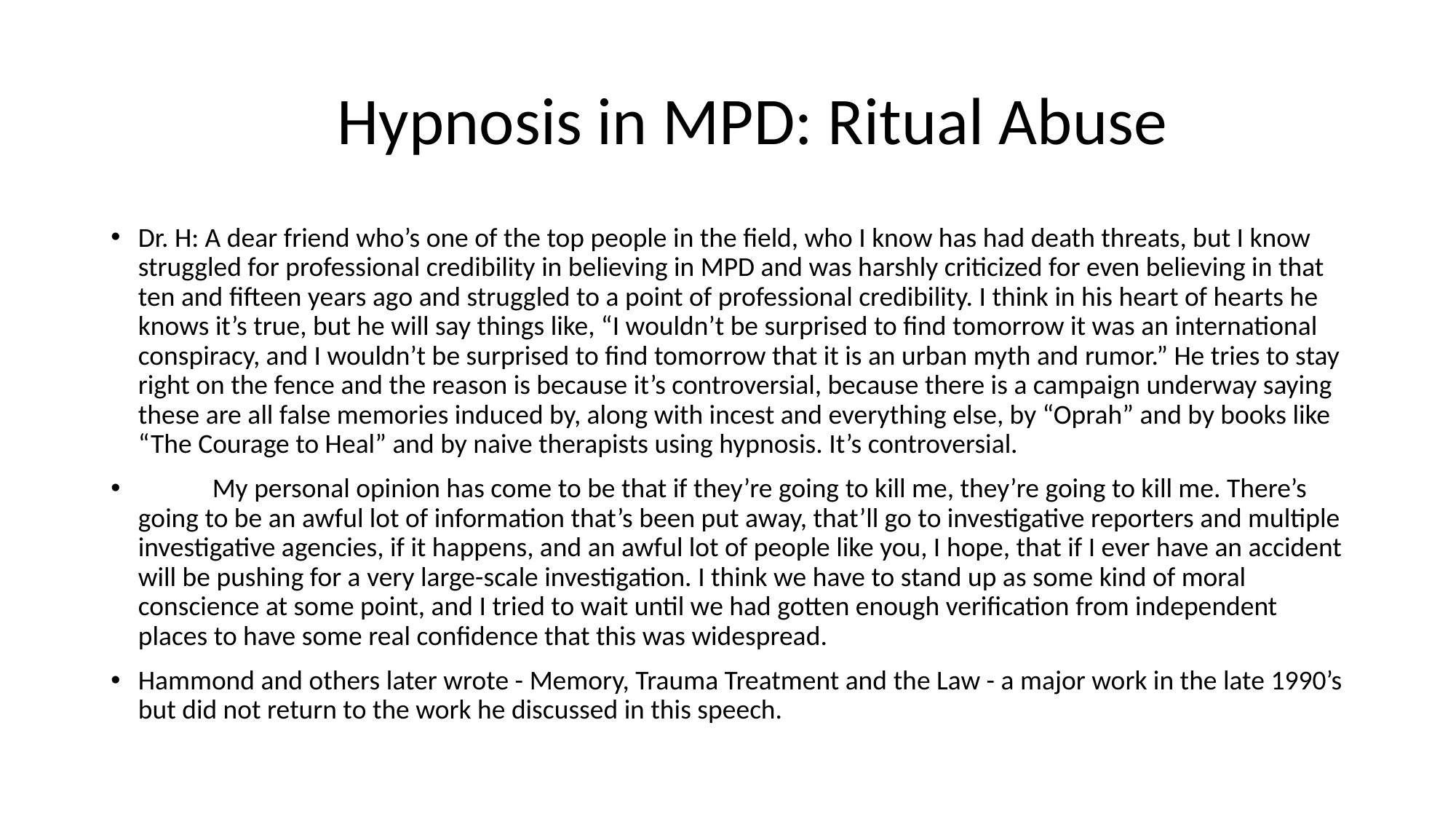

# Hypnosis in MPD: Ritual Abuse
Dr. H: A dear friend who’s one of the top people in the field, who I know has had death threats, but I know struggled for professional credibility in believing in MPD and was harshly criticized for even believing in that ten and fifteen years ago and struggled to a point of professional credibility. I think in his heart of hearts he knows it’s true, but he will say things like, “I wouldn’t be surprised to find tomorrow it was an international conspiracy, and I wouldn’t be surprised to find tomorrow that it is an urban myth and rumor.” He tries to stay right on the fence and the reason is because it’s controversial, because there is a campaign underway saying these are all false memories induced by, along with incest and everything else, by “Oprah” and by books like “The Courage to Heal” and by naive therapists using hypnosis. It’s controversial.
            My personal opinion has come to be that if they’re going to kill me, they’re going to kill me. There’s going to be an awful lot of information that’s been put away, that’ll go to investigative reporters and multiple investigative agencies, if it happens, and an awful lot of people like you, I hope, that if I ever have an accident will be pushing for a very large-scale investigation. I think we have to stand up as some kind of moral conscience at some point, and I tried to wait until we had gotten enough verification from independent places to have some real confidence that this was widespread.
Hammond and others later wrote - Memory, Trauma Treatment and the Law - a major work in the late 1990’s but did not return to the work he discussed in this speech.